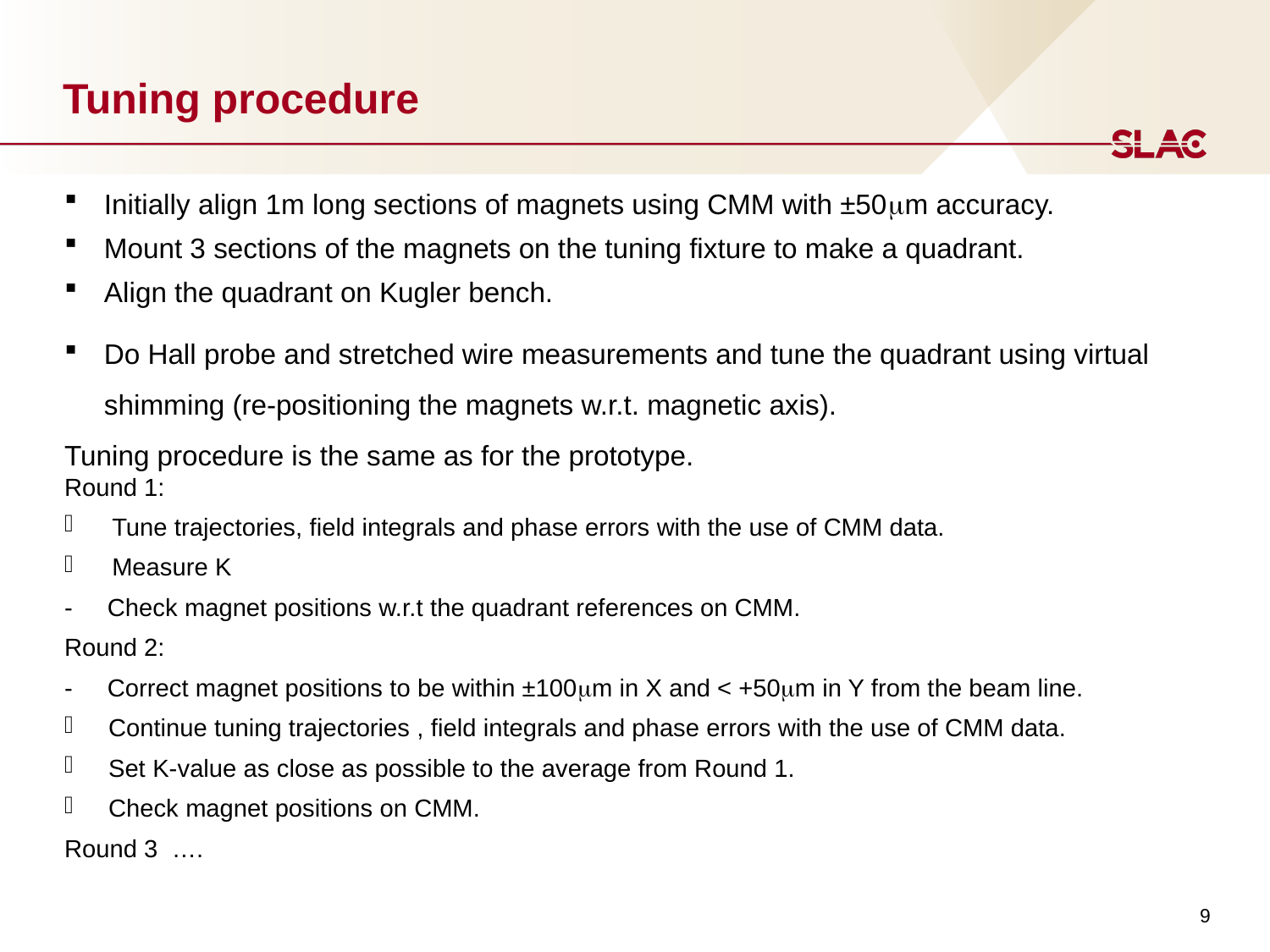

# Tuning procedure
Initially align 1m long sections of magnets using CMM with ±50μm accuracy.
Mount 3 sections of the magnets on the tuning fixture to make a quadrant.
Align the quadrant on Kugler bench.
Do Hall probe and stretched wire measurements and tune the quadrant using virtual shimming (re-positioning the magnets w.r.t. magnetic axis).
Tuning procedure is the same as for the prototype.
Round 1:
Tune trajectories, field integrals and phase errors with the use of CMM data.
Measure K
-     Check magnet positions w.r.t the quadrant references on CMM.
Round 2:
-     Correct magnet positions to be within ±100μm in X and < +50μm in Y from the beam line.
     Continue tuning trajectories , field integrals and phase errors with the use of CMM data.
     Set K-value as close as possible to the average from Round 1.
     Check magnet positions on CMM.
Round 3  ….
9